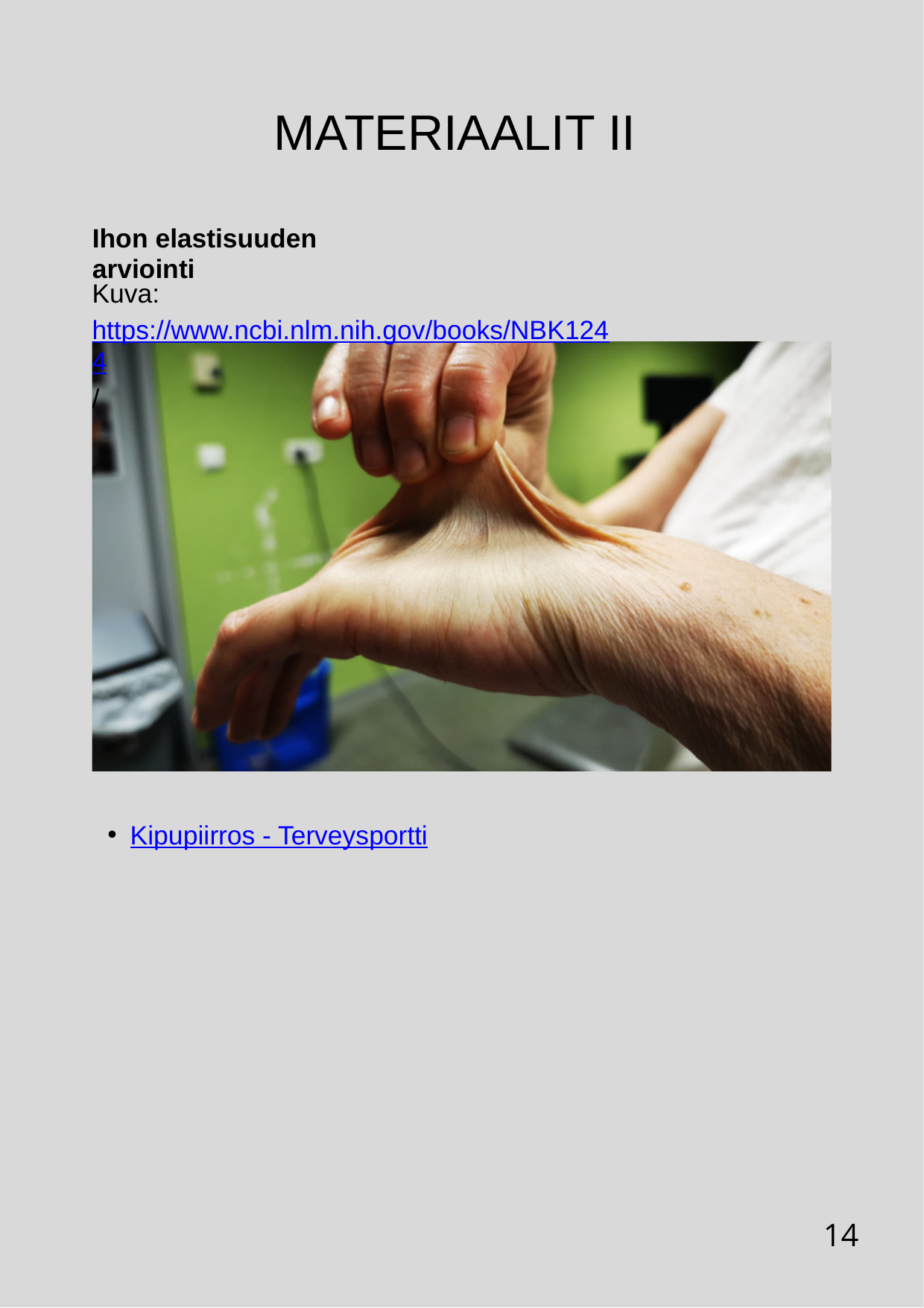

MATERIAALIT II
Ihon elastisuuden arviointi
Kuva: https://www.ncbi.nlm.nih.gov/books/NBK1244/

Kipupiirros - Terveysportti
14